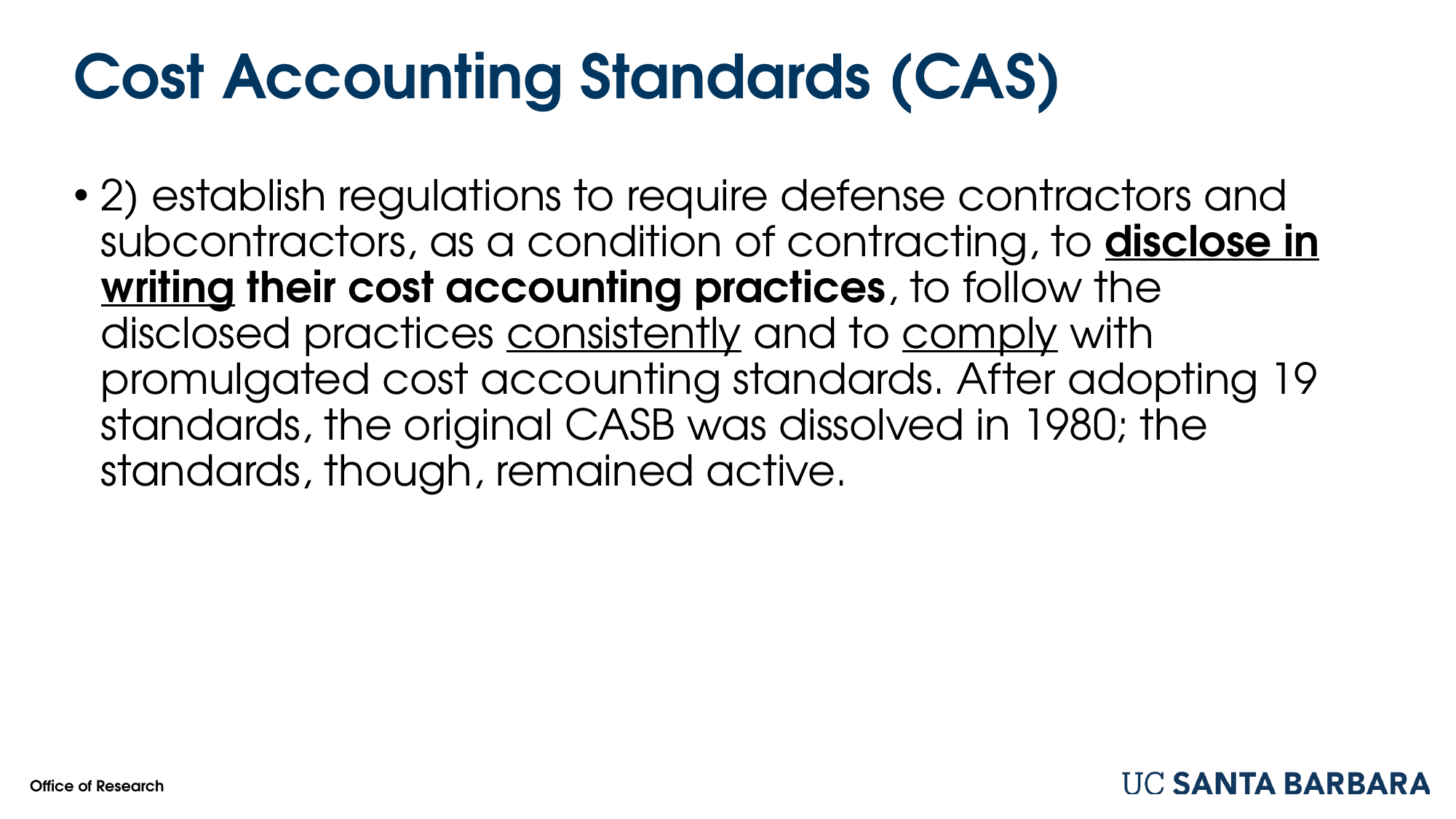

# Cost Accounting Standards (CAS)
2) establish regulations to require defense contractors and subcontractors, as a condition of contracting, to disclose in writing their cost accounting practices, to follow the disclosed practices consistently and to comply with promulgated cost accounting standards. After adopting 19 standards, the original CASB was dissolved in 1980; the standards, though, remained active.